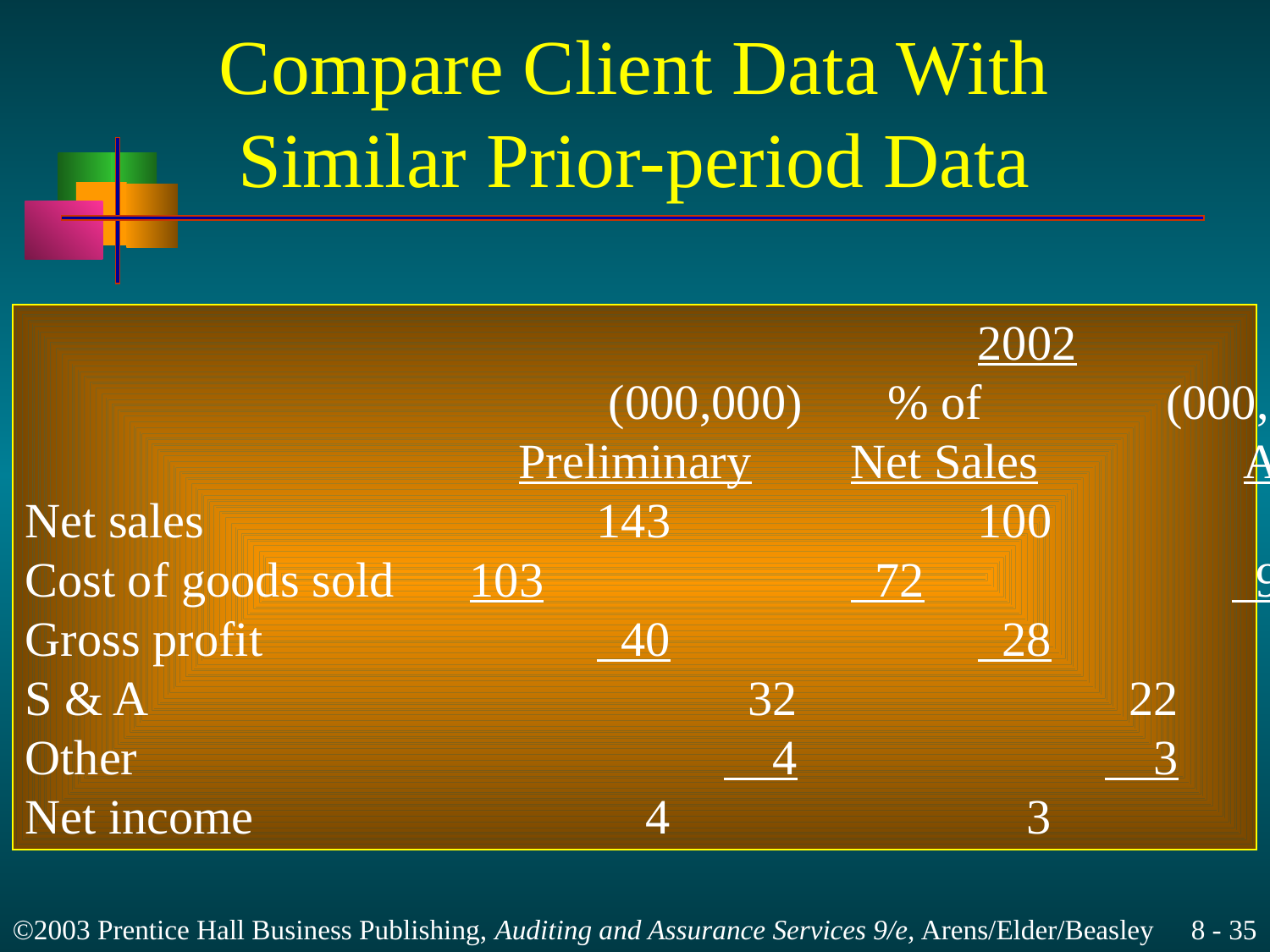

# Compare Client Data With Similar Prior-period Data
								2002				 		 2001
					 (000,000)	   % of	     (000,000)   % of
				    Preliminary	Net Sales		 Audited	 Net Sales
Net sales				143			100			131		100
Cost of goods sold	103			  72			  95		  72
Gross profit			  40			  28			  36		  28
S & A					  32		  	  22		  	  30		  23
Other					    4			    3			    3		    3
Net income			    4		    	    3		    	    3		    2